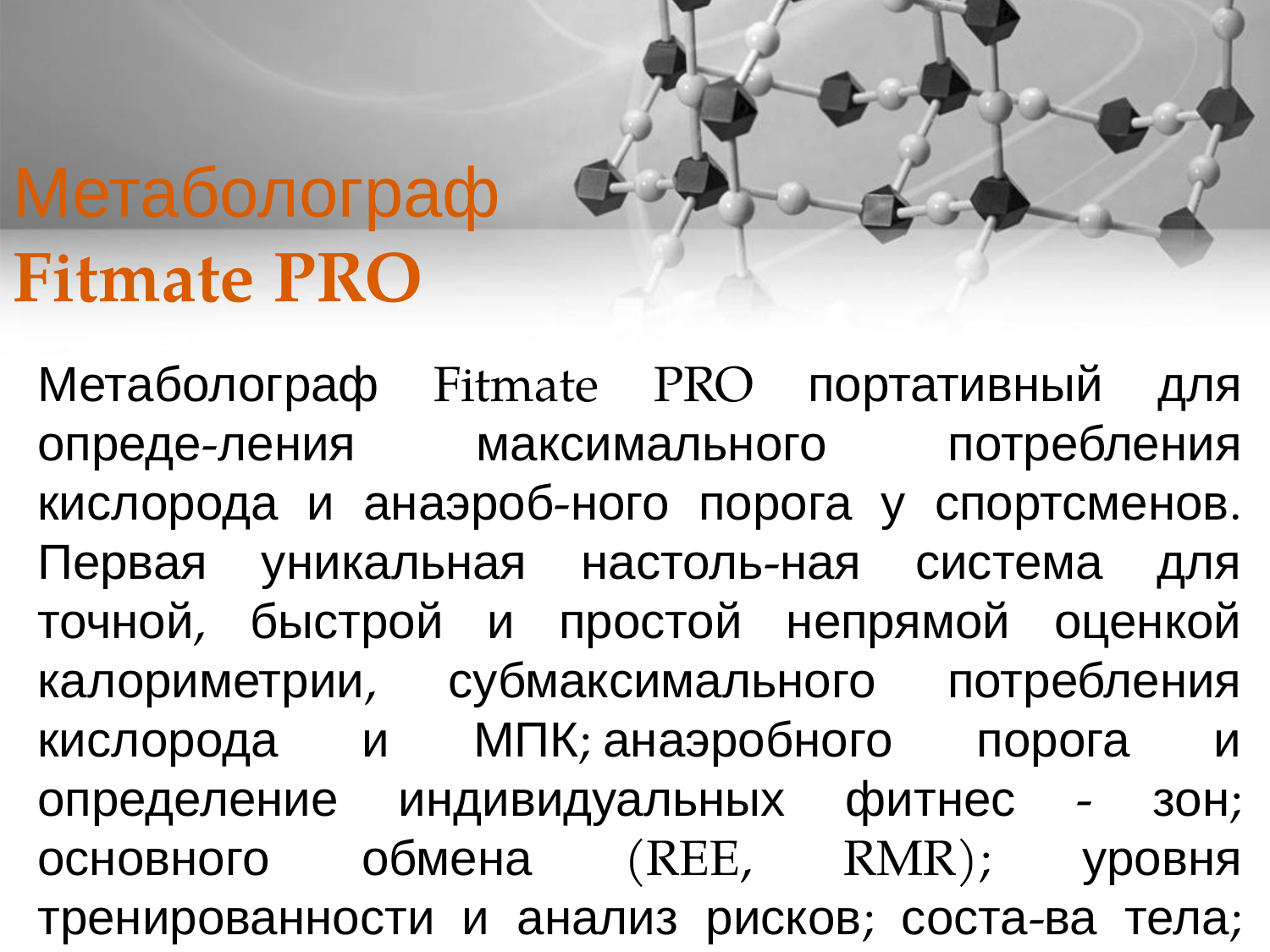

# Метаболограф Fitmate PRO
Метаболограф Fitmate PRO портативный для опреде-ления максимального потребления кислорода и анаэроб-ного порога у спортсменов. Первая уникальная настоль-ная система для точной, быстрой и простой непрямой оценкой калориметрии, субмаксимального потребления кислорода и МПК; анаэробного порога и определение индивидуальных фитнес - зон; основного обмена (REE, RMR); уровня тренированности и анализ рисков; соста-ва тела; для анализа результатов, разработки диеты и индивидуального плана нагрузок.